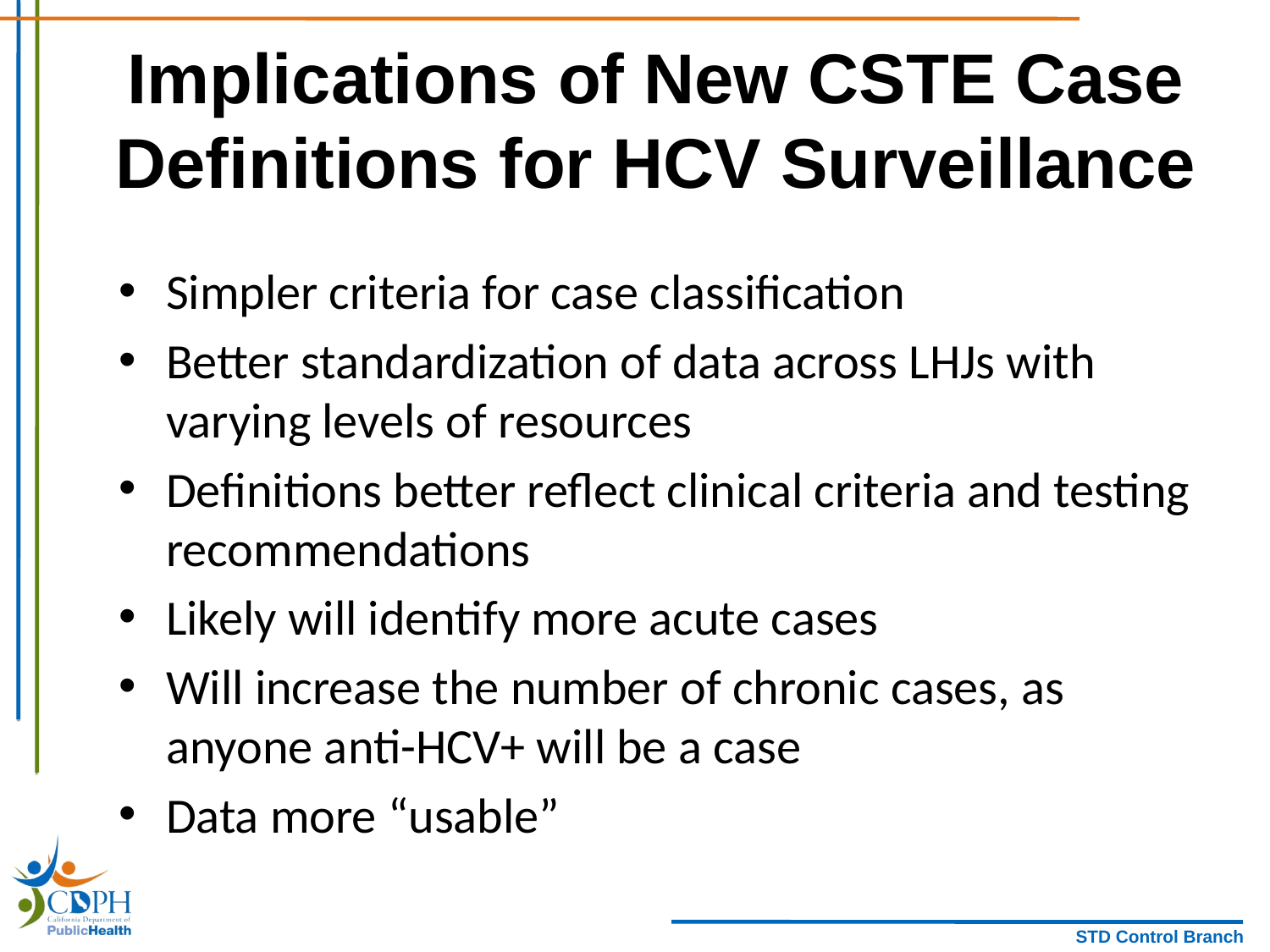

# Implications of New CSTE Case Definitions for HCV Surveillance
Simpler criteria for case classification
Better standardization of data across LHJs with varying levels of resources
Definitions better reflect clinical criteria and testing recommendations
Likely will identify more acute cases
Will increase the number of chronic cases, as anyone anti-HCV+ will be a case
Data more “usable”